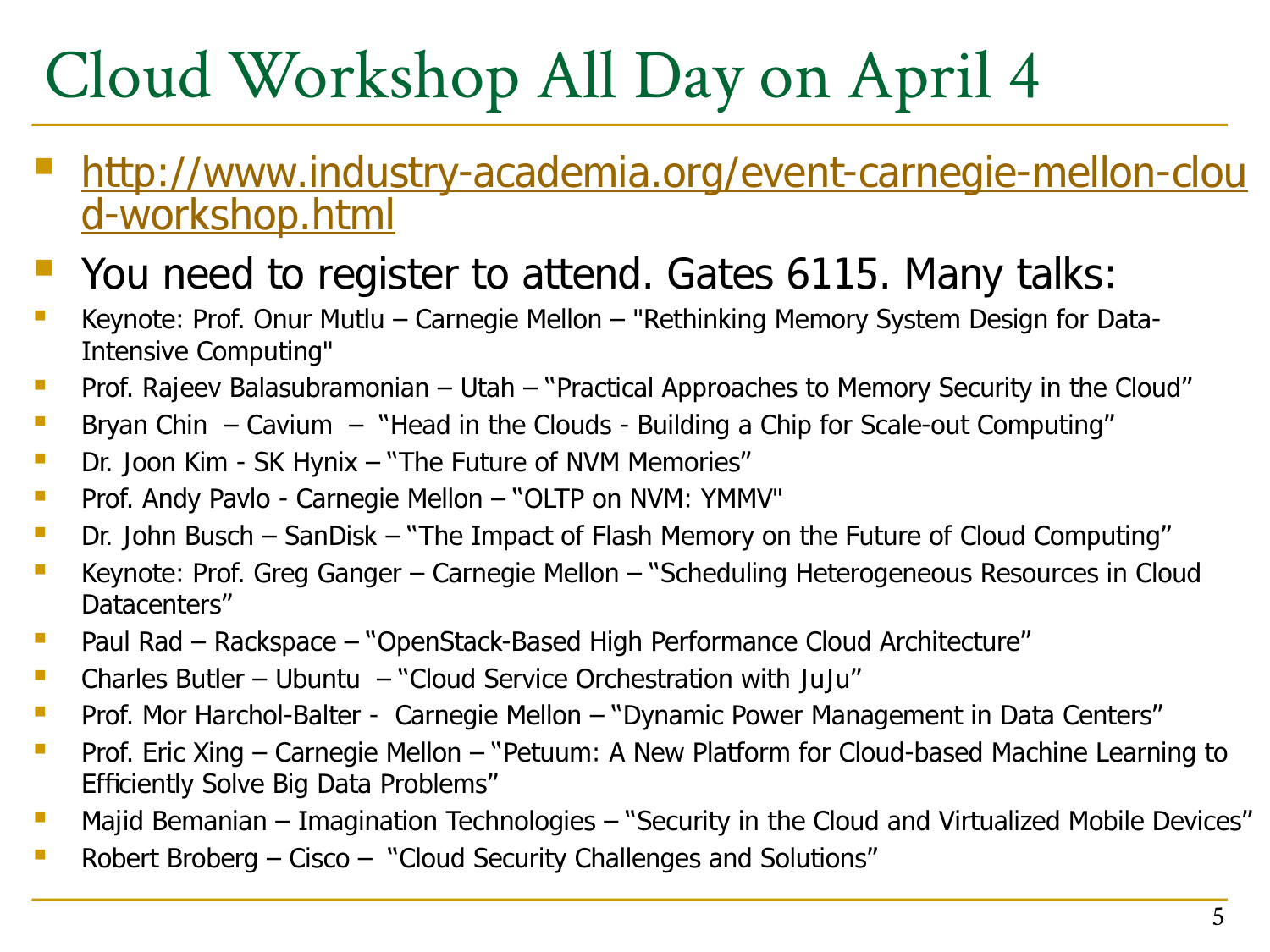

# Cloud Workshop All Day on April 4
http://www.industry-academia.org/event-carnegie-mellon-cloud-workshop.html
You need to register to attend. Gates 6115. Many talks:
Keynote: Prof. Onur Mutlu – Carnegie Mellon – "Rethinking Memory System Design for Data-Intensive Computing"
Prof. Rajeev Balasubramonian – Utah – “Practical Approaches to Memory Security in the Cloud”
Bryan Chin  – Cavium  –  “Head in the Clouds - Building a Chip for Scale-out Computing”
Dr. Joon Kim - SK Hynix – “The Future of NVM Memories”
Prof. Andy Pavlo - Carnegie Mellon – “OLTP on NVM: YMMV"
Dr. John Busch – SanDisk – “The Impact of Flash Memory on the Future of Cloud Computing”
Keynote: Prof. Greg Ganger – Carnegie Mellon – “Scheduling Heterogeneous Resources in Cloud Datacenters”
Paul Rad – Rackspace – “OpenStack-Based High Performance Cloud Architecture”
Charles Butler – Ubuntu  – “Cloud Service Orchestration with JuJu”
Prof. Mor Harchol-Balter -  Carnegie Mellon – “Dynamic Power Management in Data Centers”
Prof. Eric Xing – Carnegie Mellon – “Petuum: A New Platform for Cloud-based Machine Learning to Efficiently Solve Big Data Problems”
Majid Bemanian – Imagination Technologies – “Security in the Cloud and Virtualized Mobile Devices”
Robert Broberg – Cisco –  “Cloud Security Challenges and Solutions”

5